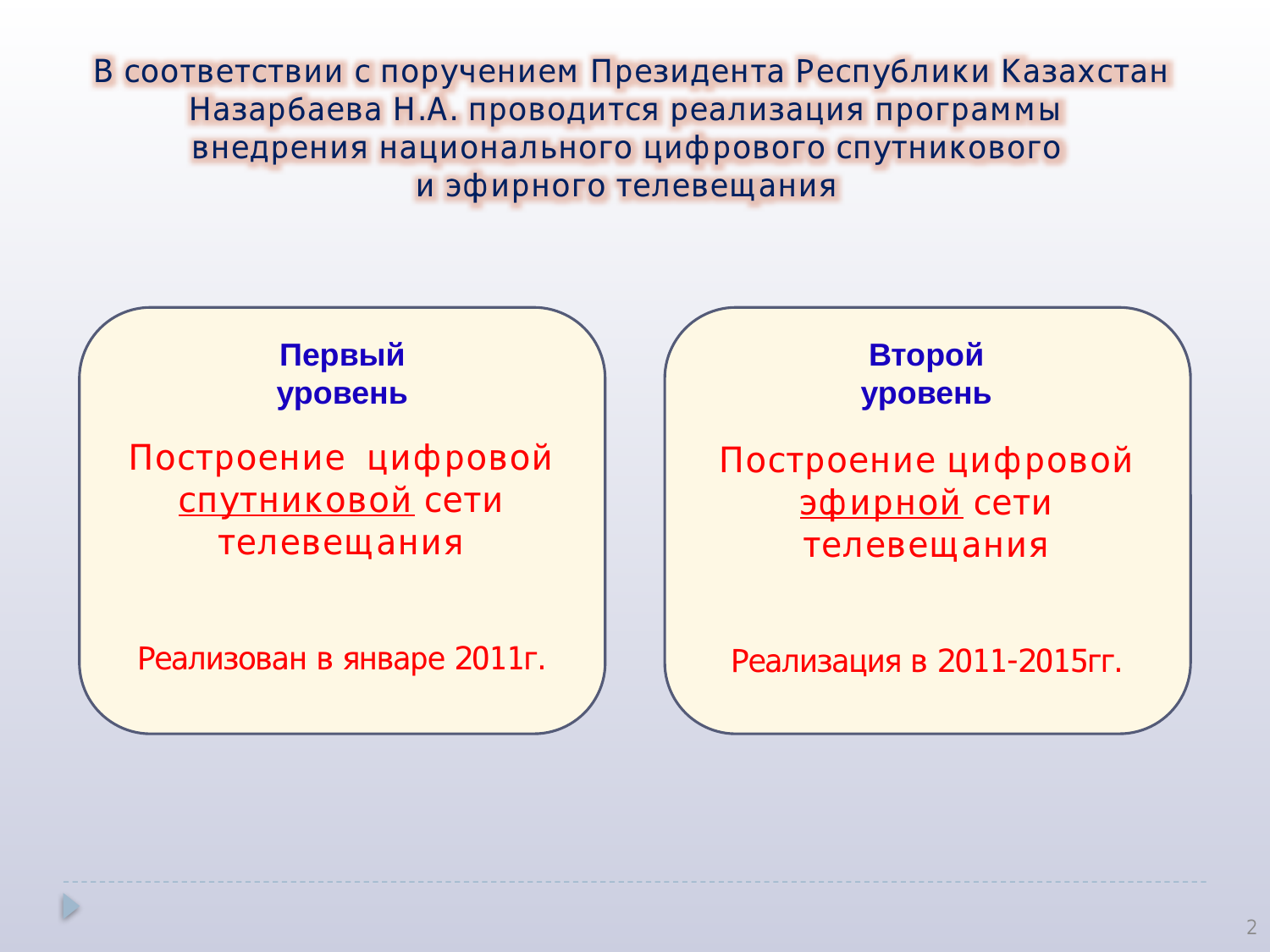

В соответствии с поручением Президента Республики Казахстан Назарбаева Н.А. проводится реализация программы
внедрения национального цифрового спутникового
и эфирного телевещания

Первый уровень
Второй уровень
Построение  цифровой спутниковой сети телевещания

Реализован в январе 2011г.
Построение цифровой эфирной сети телевещания

Реализация в 2011-2015гг.

2